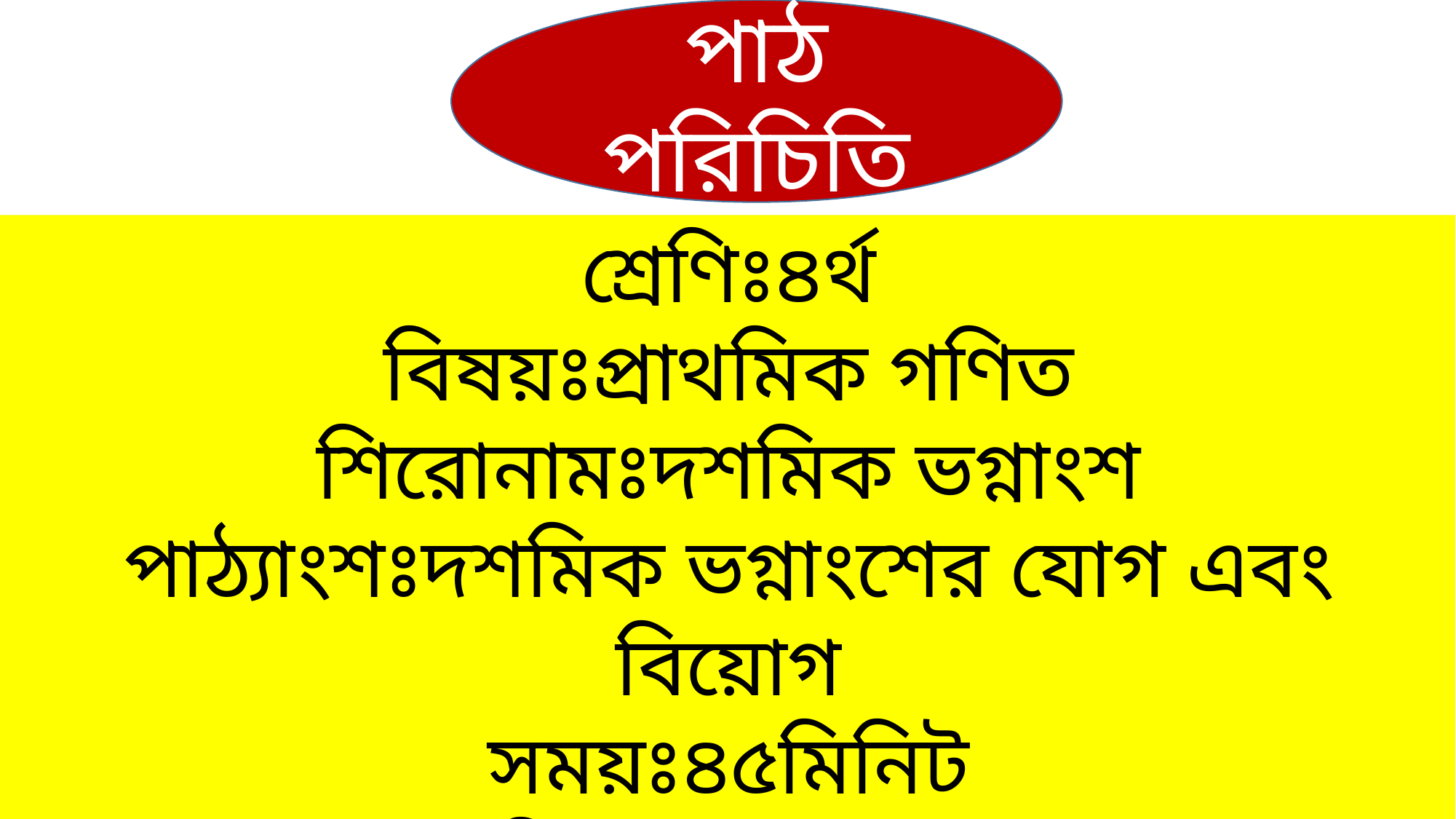

পাঠ পরিচিতি
শ্রেণিঃ৪র্থ
বিষয়ঃপ্রাথমিক গণিত
শিরোনামঃদশমিক ভগ্নাংশ
পাঠ্যাংশঃদশমিক ভগ্নাংশের যোগ এবং বিয়োগ
সময়ঃ৪৫মিনিট
তারিখঃ১৬/৬/২০২০